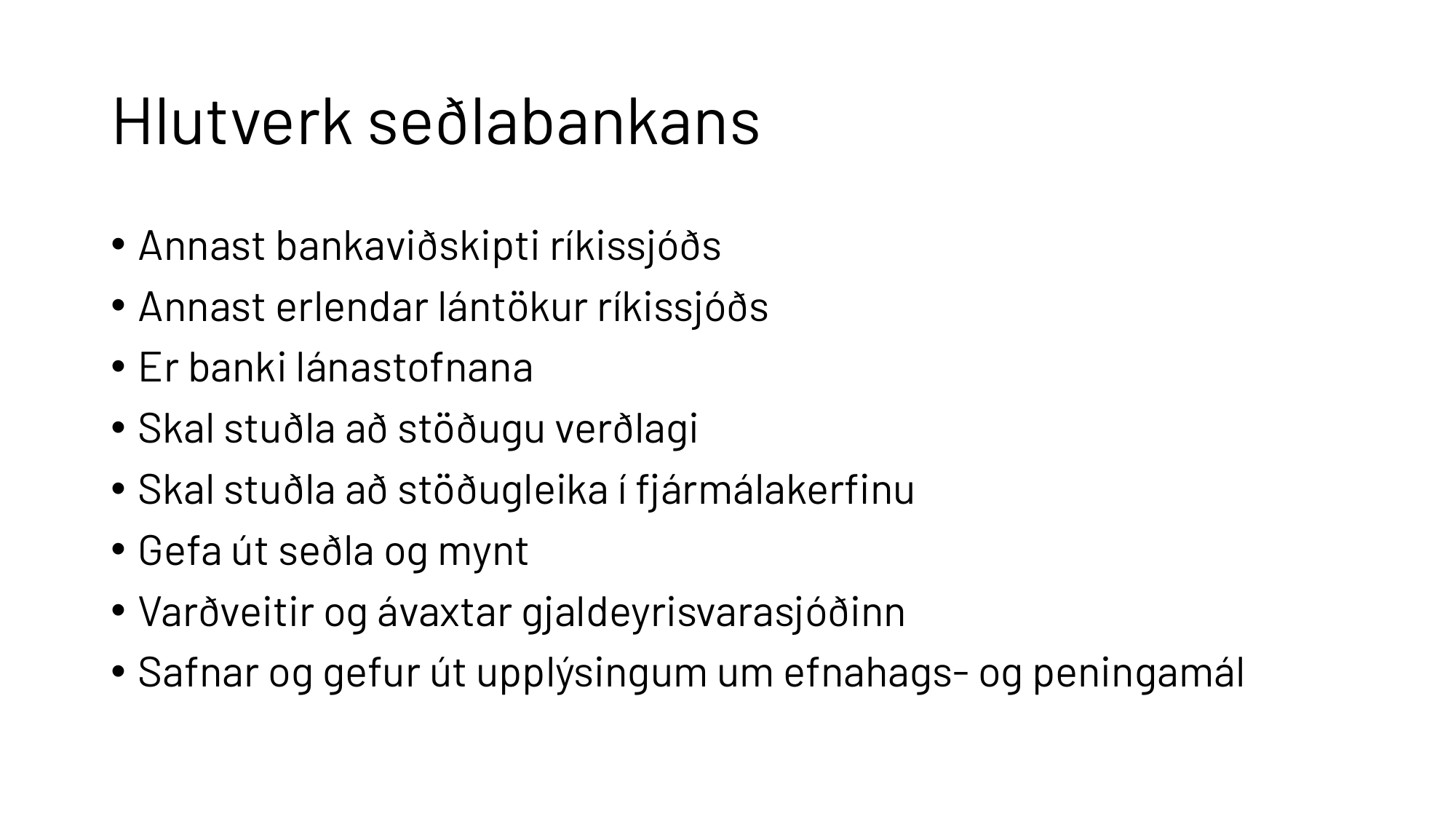

# Hlutverk seðlabankans
Annast bankaviðskipti ríkissjóðs
Annast erlendar lántökur ríkissjóðs
Er banki lánastofnana
Skal stuðla að stöðugu verðlagi
Skal stuðla að stöðugleika í fjármálakerfinu
Gefa út seðla og mynt
Varðveitir og ávaxtar gjaldeyrisvarasjóðinn
Safnar og gefur út upplýsingum um efnahags- og peningamál